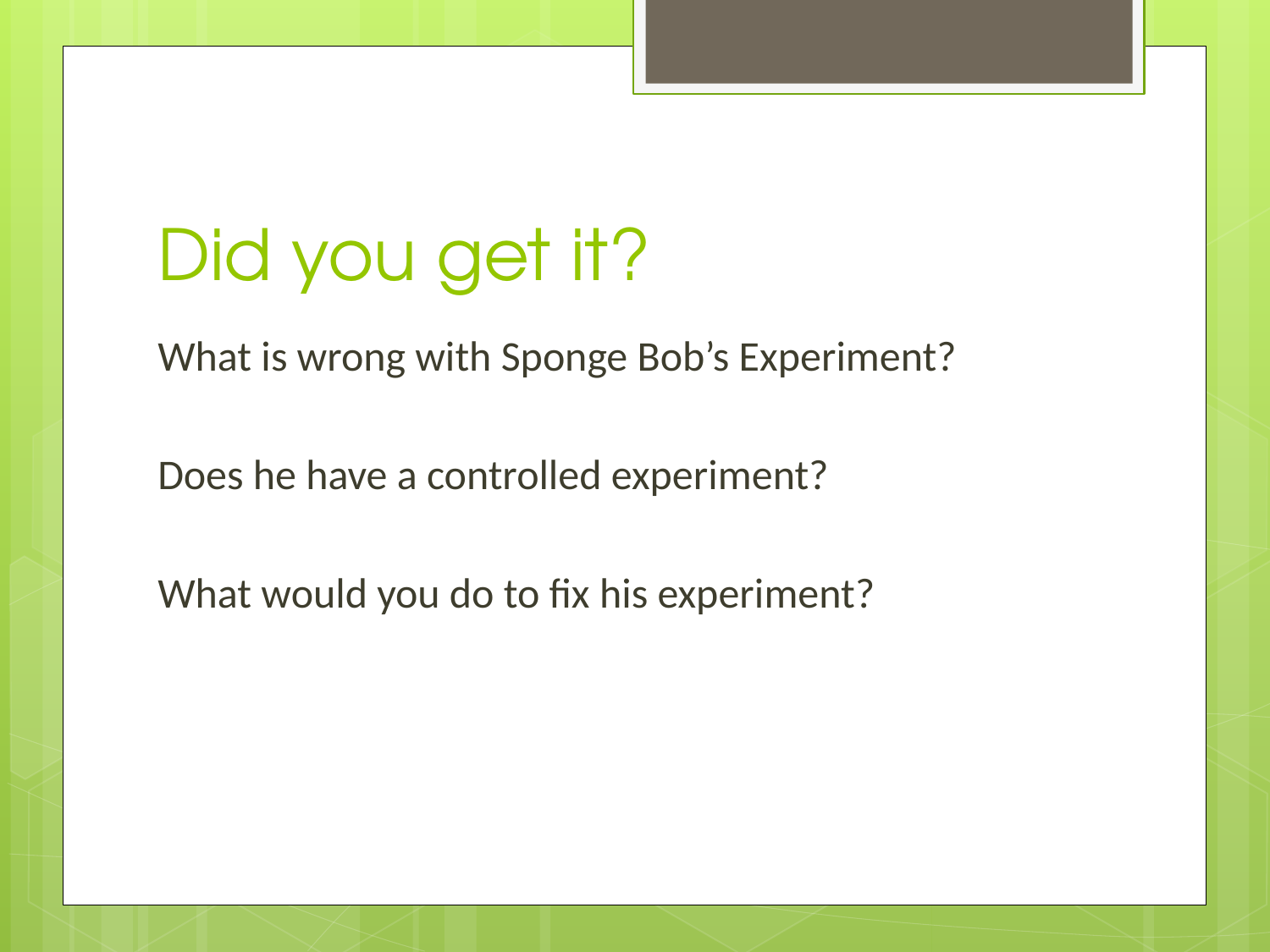

# Did you get it?
What is wrong with Sponge Bob’s Experiment?

Does he have a controlled experiment?

What would you do to fix his experiment?